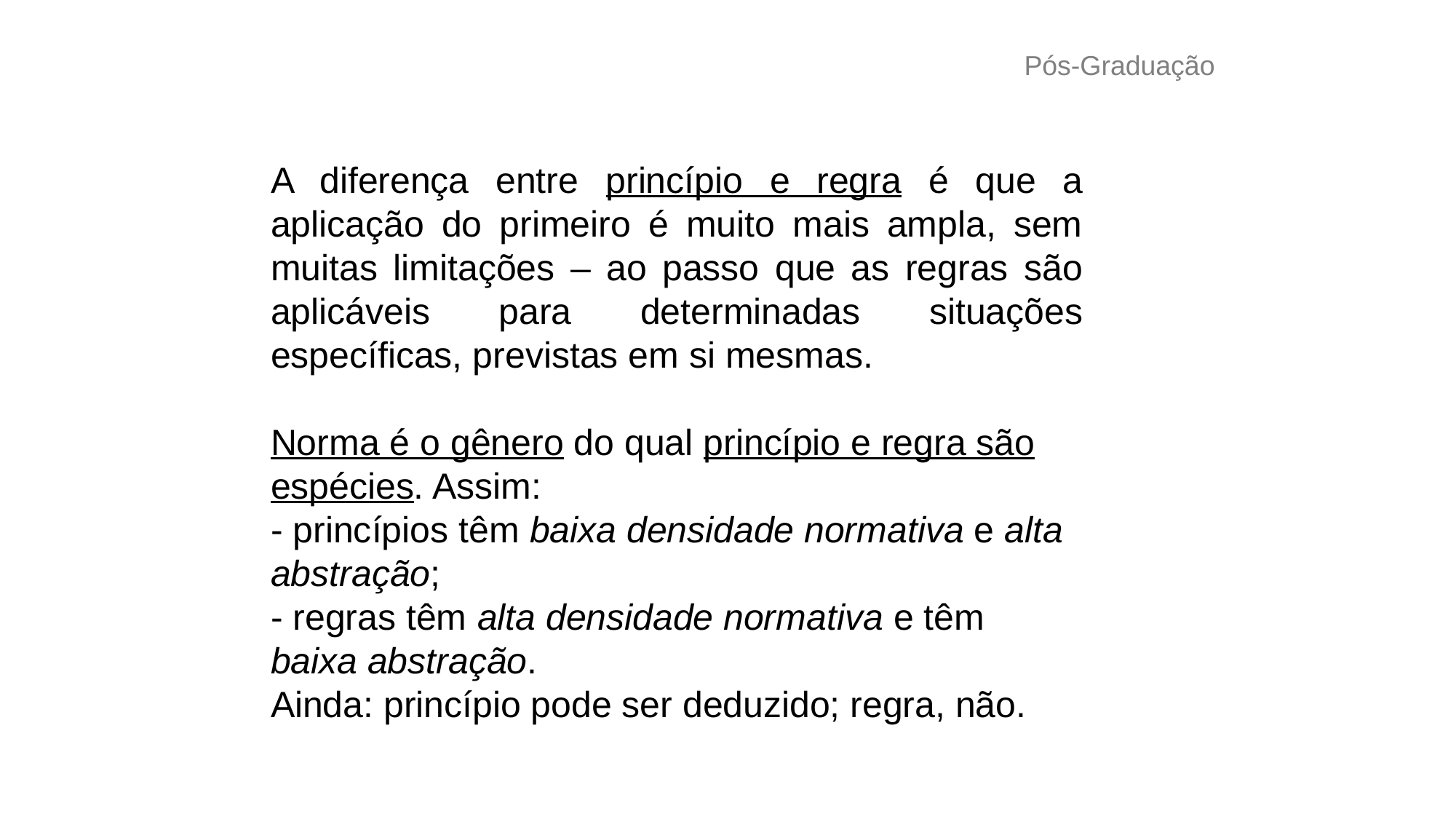

# Pós-Graduação
A diferença entre princípio e regra é que a aplicação do primeiro é muito mais ampla, sem muitas limitações – ao passo que as regras são aplicáveis para determinadas situações específicas, previstas em si mesmas.

Norma é o gênero do qual princípio e regra são espécies. Assim:
- princípios têm baixa densidade normativa e alta abstração;
- regras têm alta densidade normativa e têm  baixa abstração.
Ainda: princípio pode ser deduzido; regra, não.